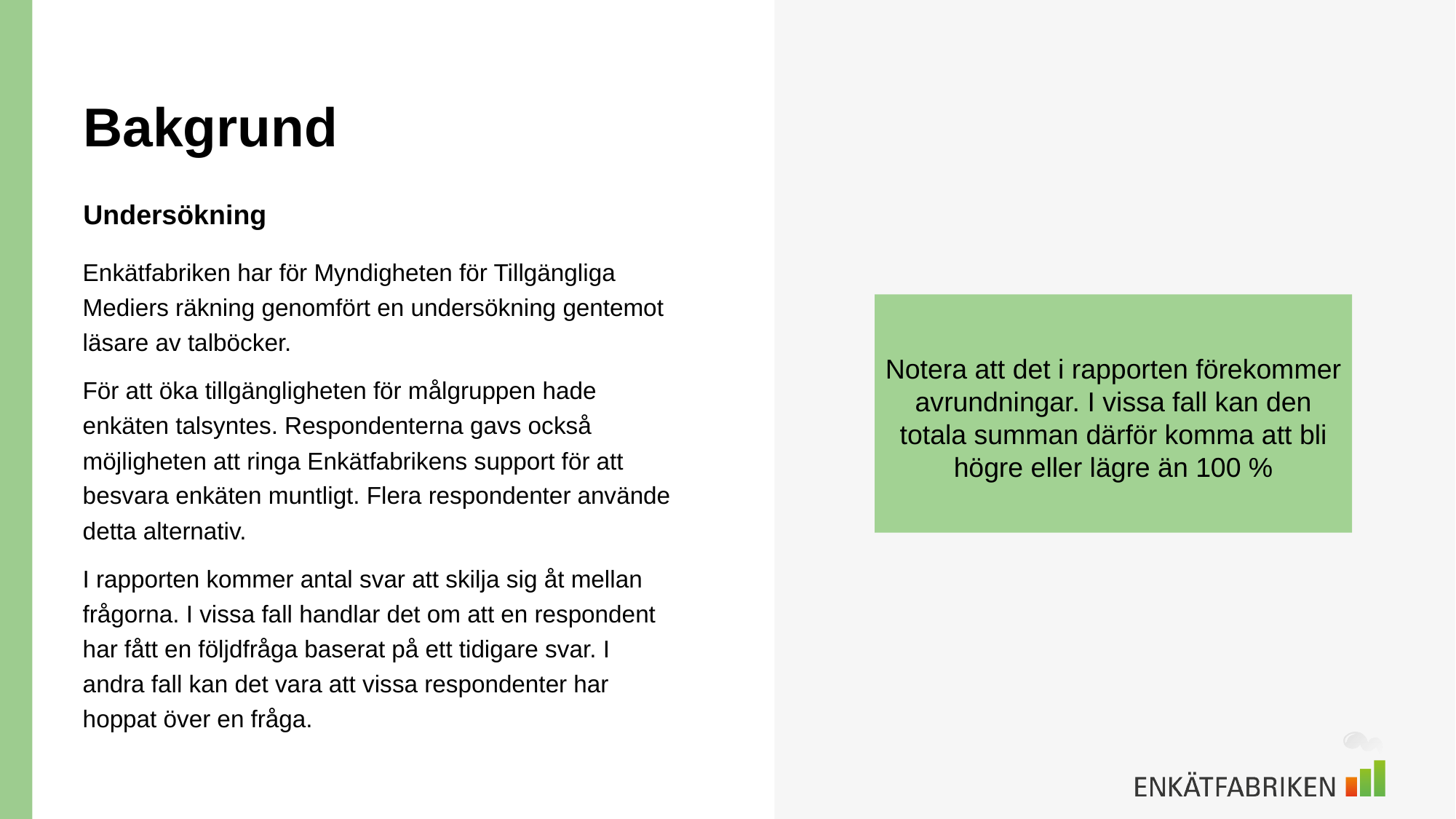

# Bakgrund
Undersökning
Enkätfabriken har för Myndigheten för Tillgängliga Mediers räkning genomfört en undersökning gentemot läsare av talböcker.
För att öka tillgängligheten för målgruppen hade enkäten talsyntes. Respondenterna gavs också möjligheten att ringa Enkätfabrikens support för att besvara enkäten muntligt. Flera respondenter använde detta alternativ.
I rapporten kommer antal svar att skilja sig åt mellan frågorna. I vissa fall handlar det om att en respondent har fått en följdfråga baserat på ett tidigare svar. I andra fall kan det vara att vissa respondenter har hoppat över en fråga.

Notera att det i rapporten förekommer avrundningar. I vissa fall kan den totala summan därför komma att bli högre eller lägre än 100 %